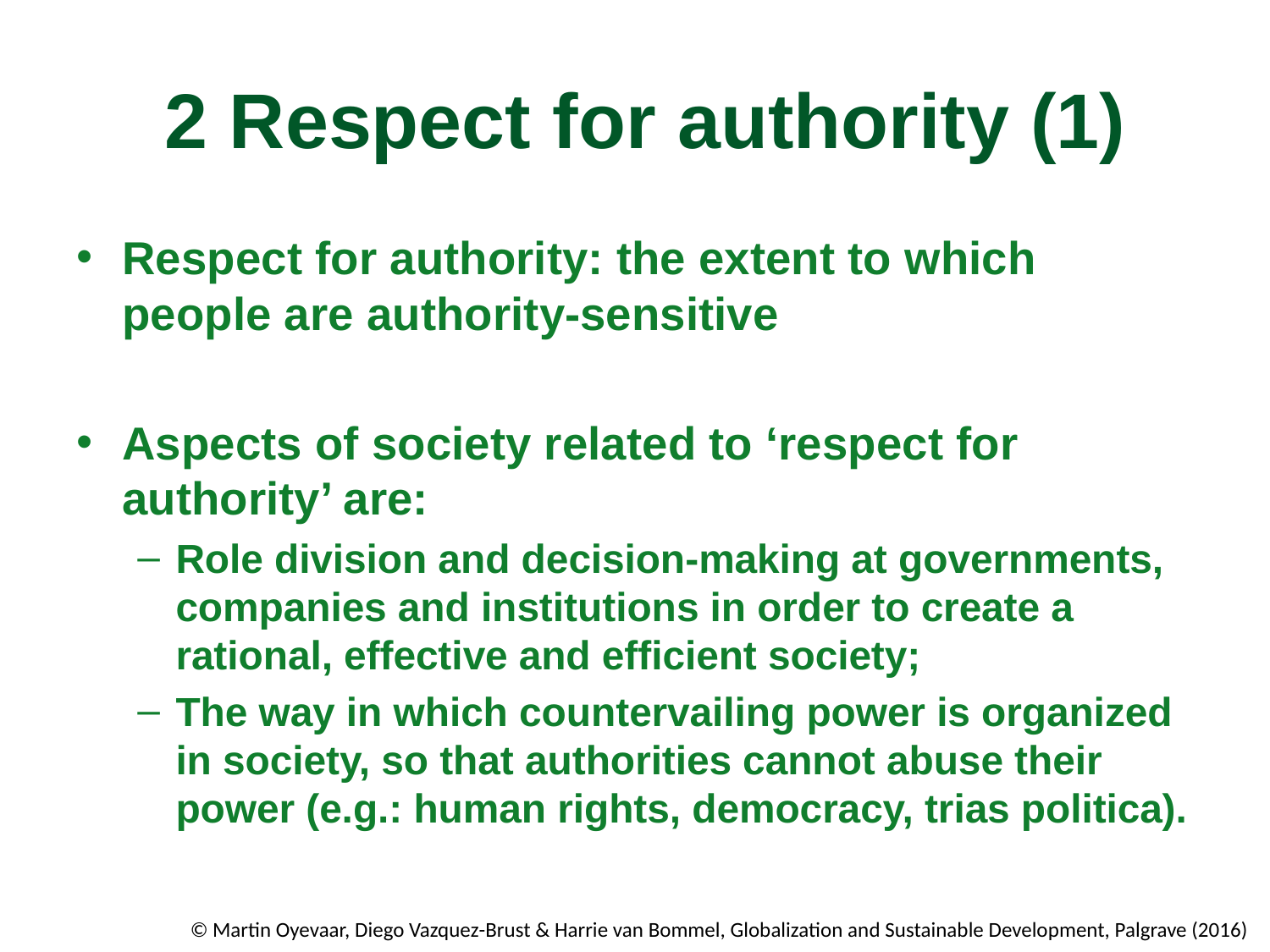

# 2 Respect for authority (1)
Respect for authority: the extent to which people are authority-sensitive

Aspects of society related to ‘respect for authority’ are:
Role division and decision-making at governments, companies and institutions in order to create a rational, effective and efficient society;
The way in which countervailing power is organized in society, so that authorities cannot abuse their power (e.g.: human rights, democracy, trias politica).

© Martin Oyevaar, Diego Vazquez-Brust & Harrie van Bommel, Globalization and Sustainable Development, Palgrave (2016)